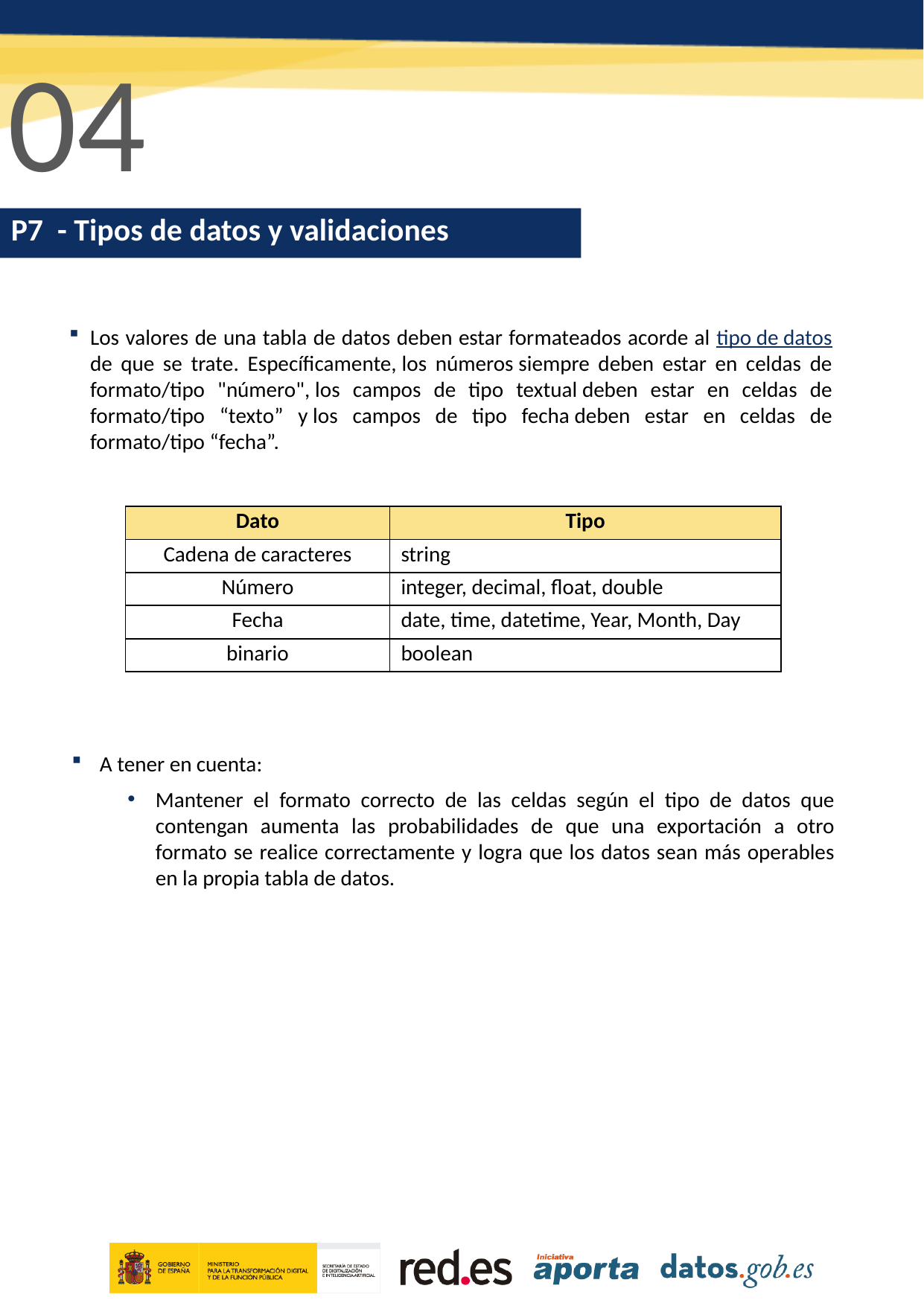

04
P7  - Tipos de datos y validaciones
Los valores de una tabla de datos deben estar formateados acorde al tipo de datos de que se trate. Específicamente, los números siempre deben estar en celdas de formato/tipo "número", los campos de tipo textual deben estar en celdas de formato/tipo “texto” y los campos de tipo fecha deben estar en celdas de formato/tipo “fecha”.
| Dato | Tipo |
| --- | --- |
| Cadena de caracteres | string |
| Número | integer, decimal, float, double |
| Fecha | date, time, datetime, Year, Month, Day |
| binario | boolean |
A tener en cuenta:
Mantener el formato correcto de las celdas según el tipo de datos que contengan aumenta las probabilidades de que una exportación a otro formato se realice correctamente y logra que los datos sean más operables en la propia tabla de datos.